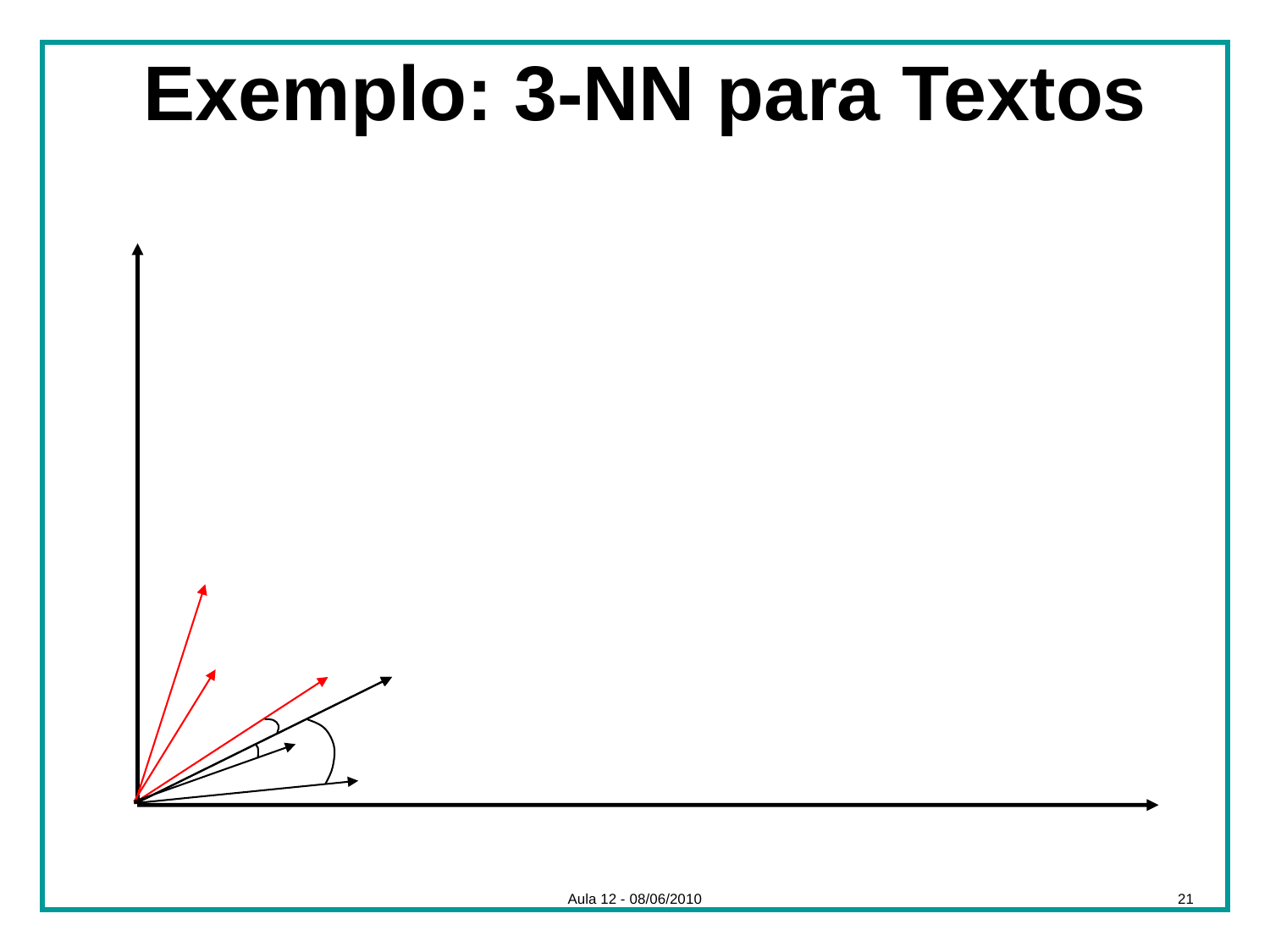

# Exemplo: 3-NN para Textos

Aula 12 - 08/06/2010
21